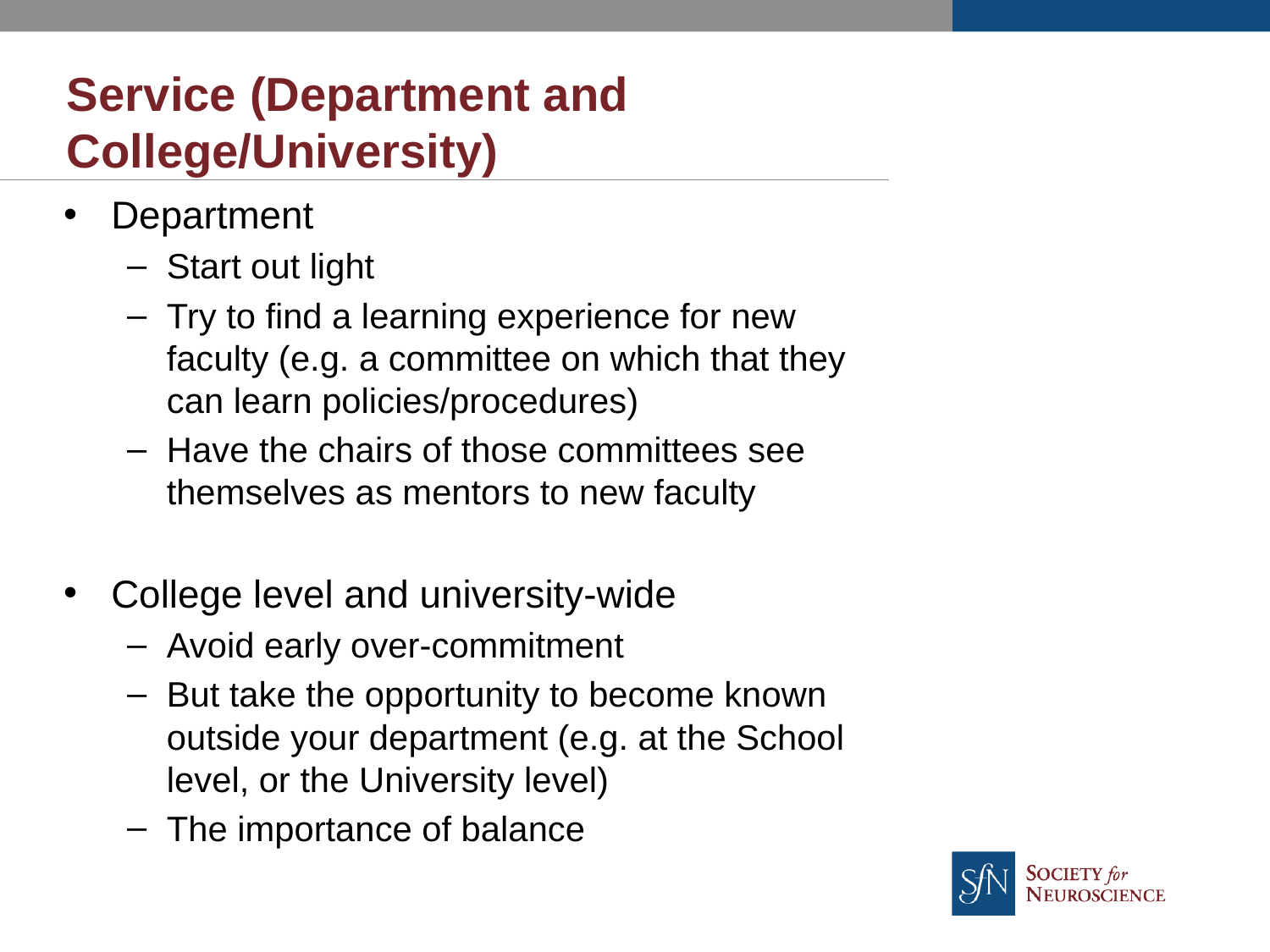

# Service (Department and College/University)
Department
Start out light
Try to find a learning experience for new faculty (e.g. a committee on which that they can learn policies/procedures)
Have the chairs of those committees see themselves as mentors to new faculty

College level and university-wide
Avoid early over-commitment
But take the opportunity to become known outside your department (e.g. at the School level, or the University level)
The importance of balance